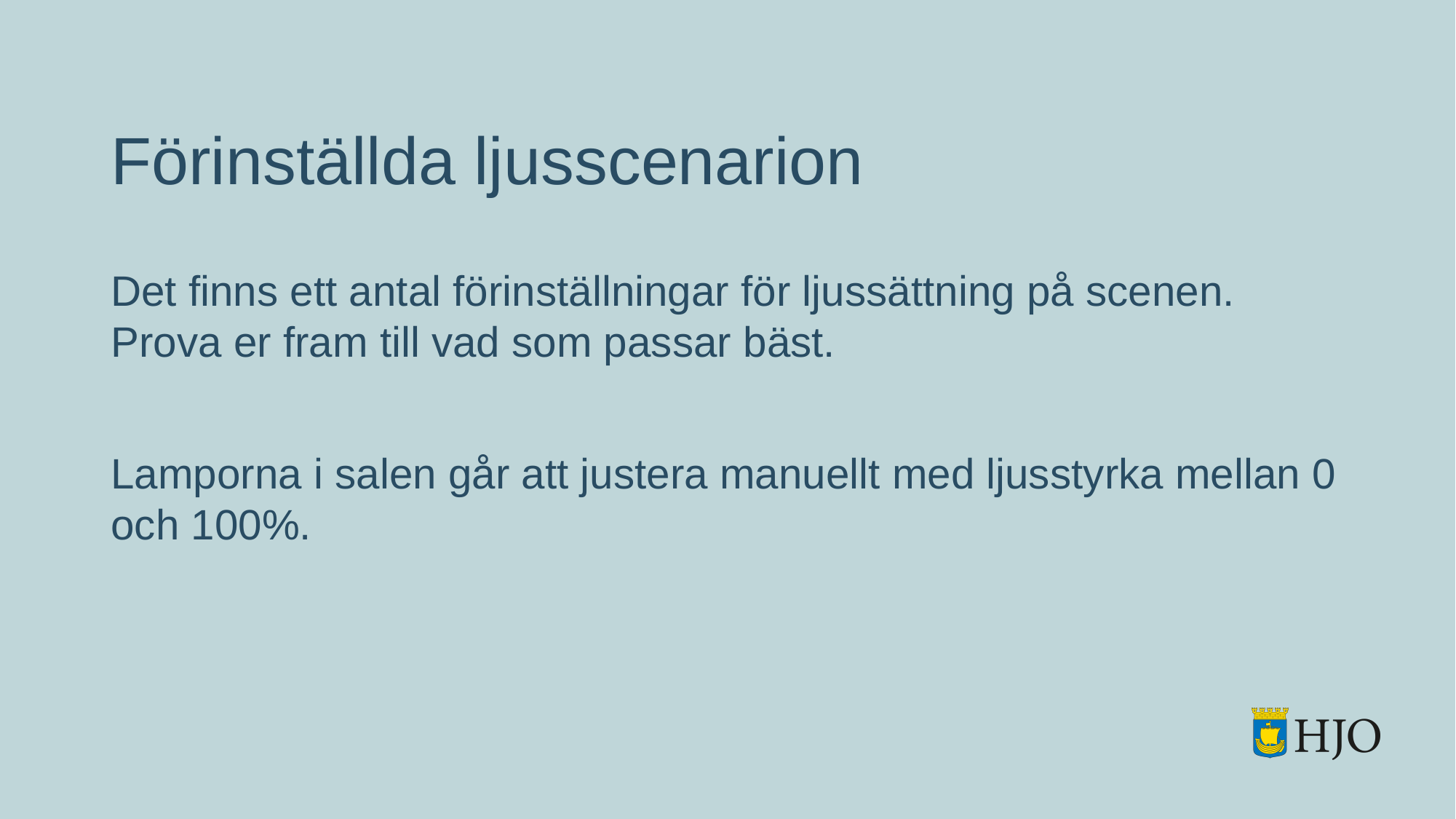

# Förinställda ljusscenarion
Det finns ett antal förinställningar för ljussättning på scenen. Prova er fram till vad som passar bäst.

Lamporna i salen går att justera manuellt med ljusstyrka mellan 0 och 100%.